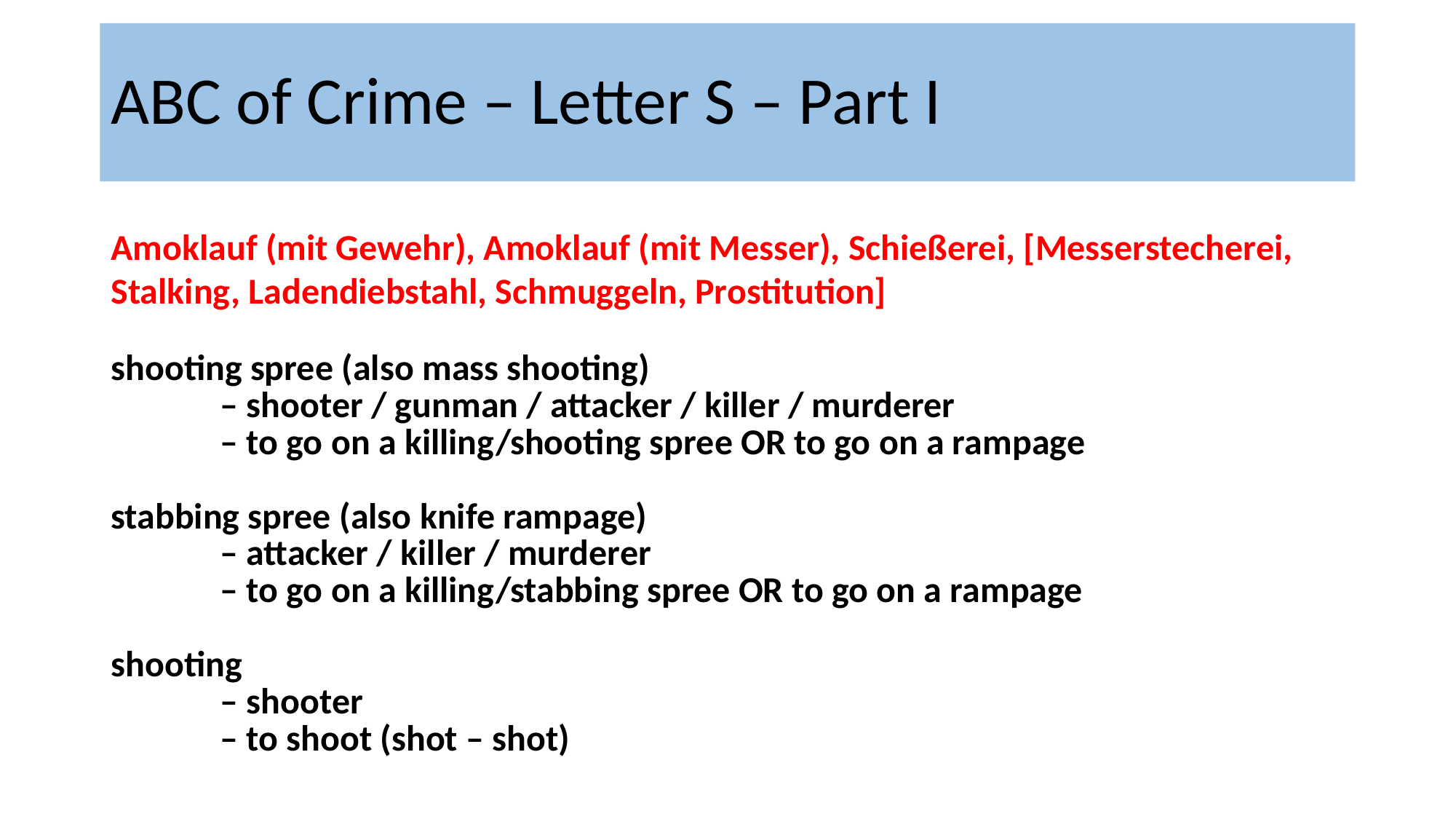

# ABC of Crime – Letter S – Part I
Amoklauf (mit Gewehr), Amoklauf (mit Messer), Schießerei, [Messerstecherei, Stalking, Ladendiebstahl, Schmuggeln, Prostitution]

shooting spree (also mass shooting)
	– shooter / gunman / attacker / killer / murderer
	– to go on a killing/shooting spree OR to go on a rampage

stabbing spree (also knife rampage)
	– attacker / killer / murderer
	– to go on a killing/stabbing spree OR to go on a rampage

shooting
	– shooter
	– to shoot (shot – shot)